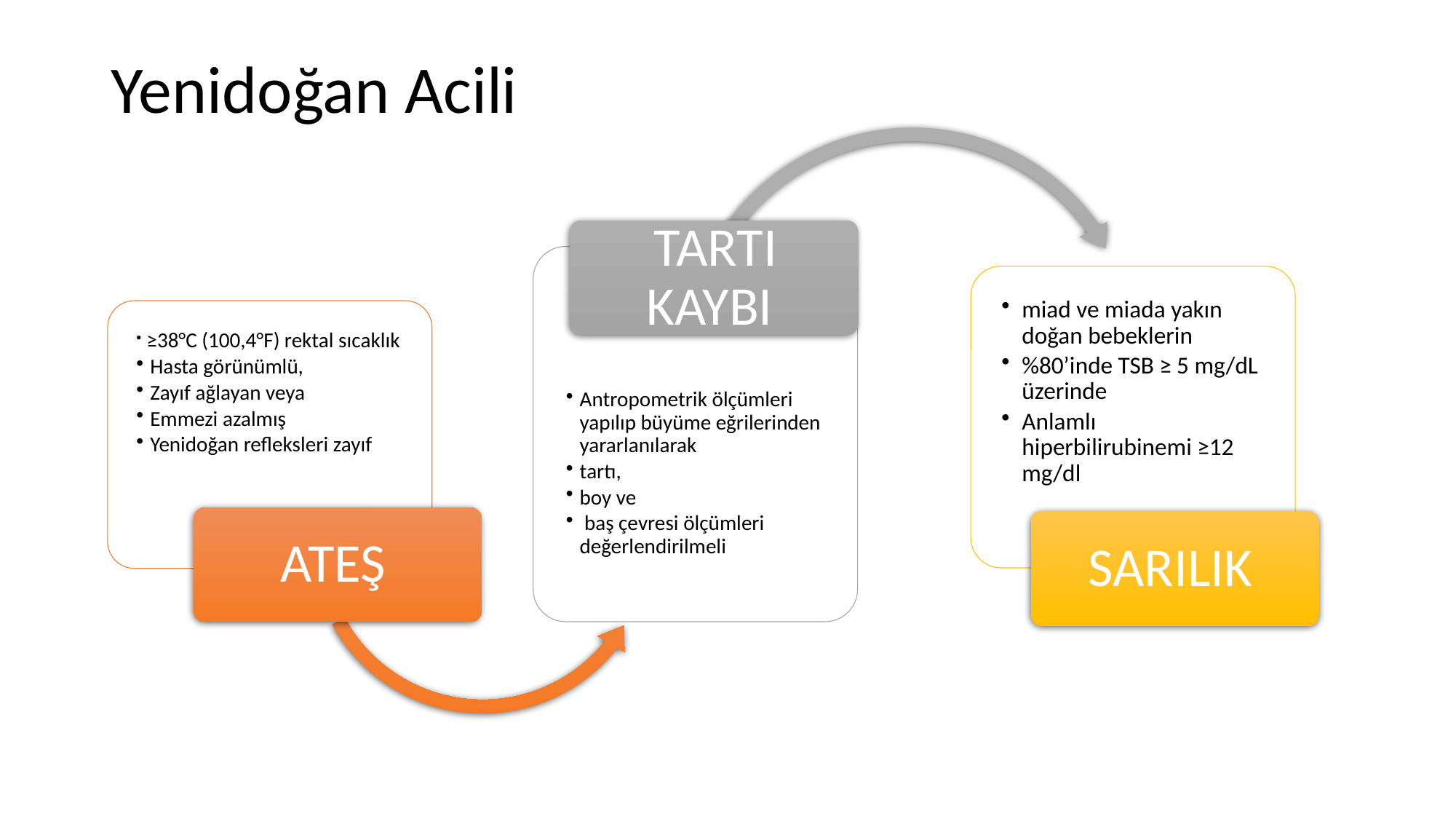

# Yenidoğan Acili
 ≥38°C (100,4°F) rektal sıcaklık
Hasta görünümlü,
Zayıf ağlayan veya
Emmezi azalmış
Yenidoğan refleksleri zayıf
ATEŞ

Antropometrik ölçümleri yapılıp büyüme eğrilerinden yararlanılarak
tartı,
boy ve
 baş çevresi ölçümleri değerlendirilmeli
TARTI KAYBI
miad ve miada yakın doğan bebeklerin
%80’inde TSB ≥ 5 mg/dL üzerinde
Anlamlı hiperbilirubinemi ≥12 mg/dl
SARILIK